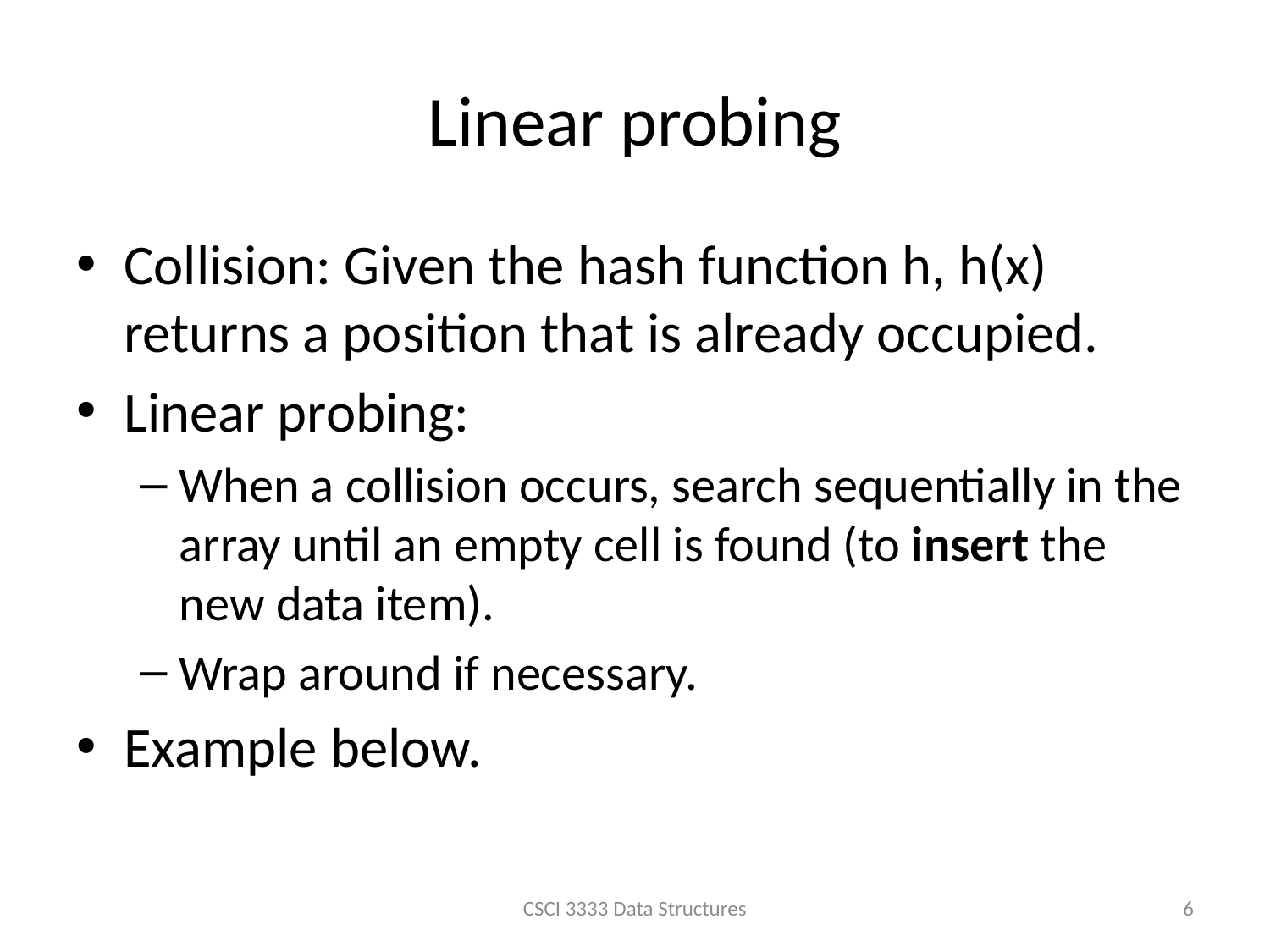

# Linear probing
Collision: Given the hash function h, h(x) returns a position that is already occupied.
Linear probing:
When a collision occurs, search sequentially in the array until an empty cell is found (to insert the new data item).
Wrap around if necessary.
Example below.
CSCI 3333 Data Structures
6